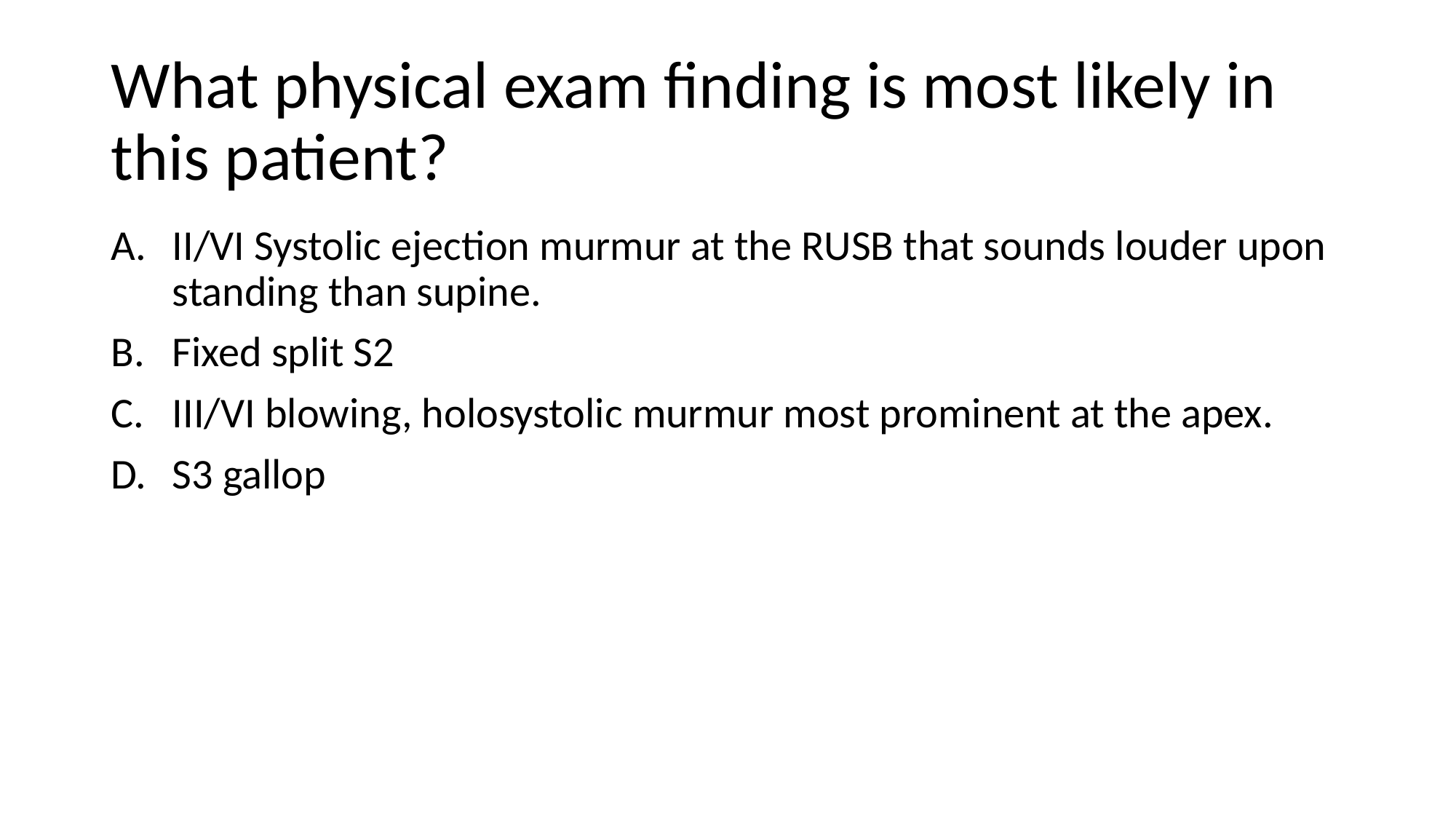

# What physical exam finding is most likely in this patient?
II/VI Systolic ejection murmur at the RUSB that sounds louder upon standing than supine.
Fixed split S2
III/VI blowing, holosystolic murmur most prominent at the apex.
S3 gallop